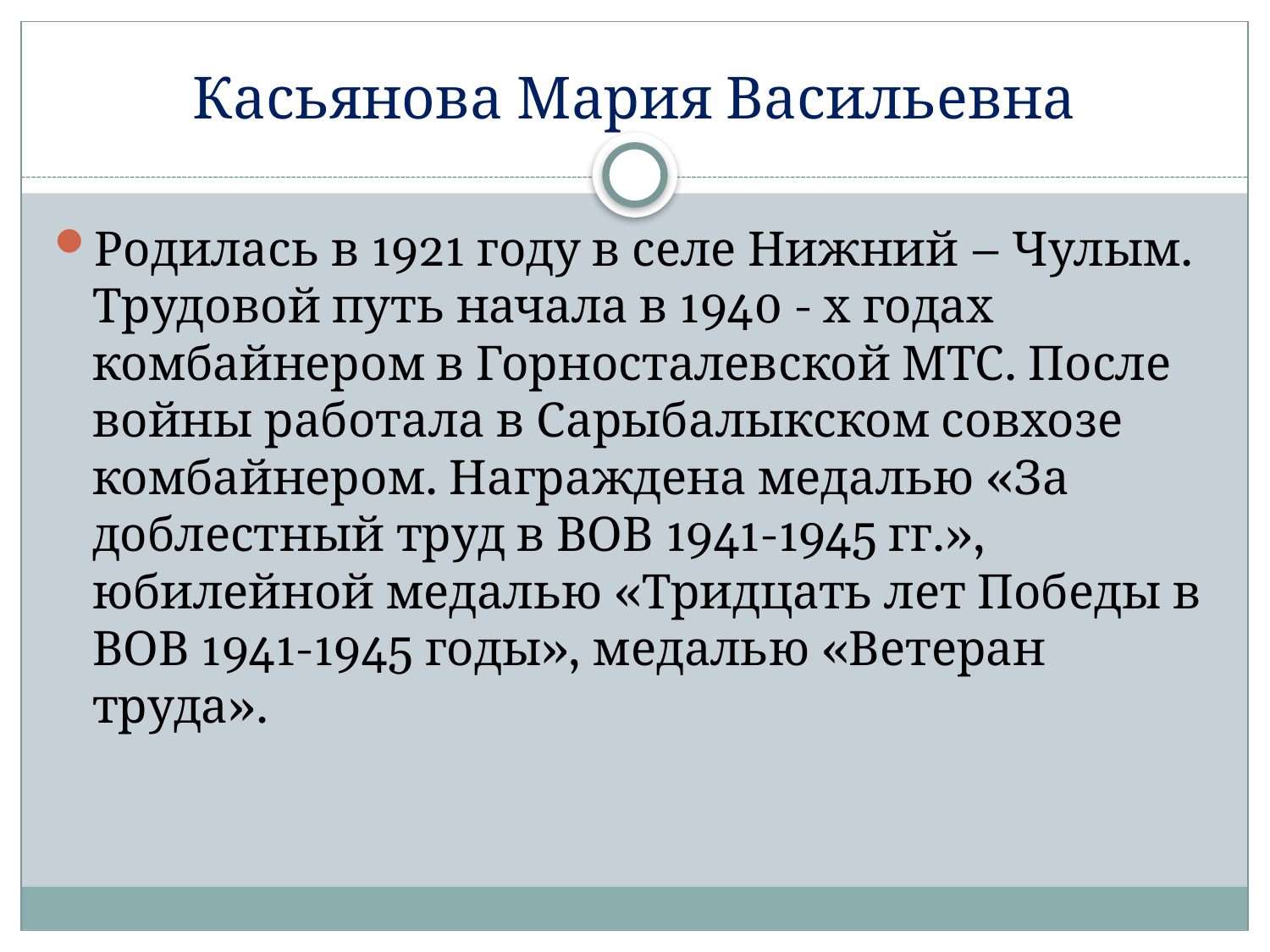

# Касьянова Мария Васильевна
Родилась в 1921 году в селе Нижний – Чулым. Трудовой путь начала в 1940 - х годах  комбайнером в Горносталевской МТС. После войны работала в Сарыбалыкском совхозе комбайнером. Награждена медалью «За доблестный труд в ВОВ 1941-1945 гг.», юбилейной медалью «Тридцать лет Победы в ВОВ 1941-1945 годы», медалью «Ветеран труда».